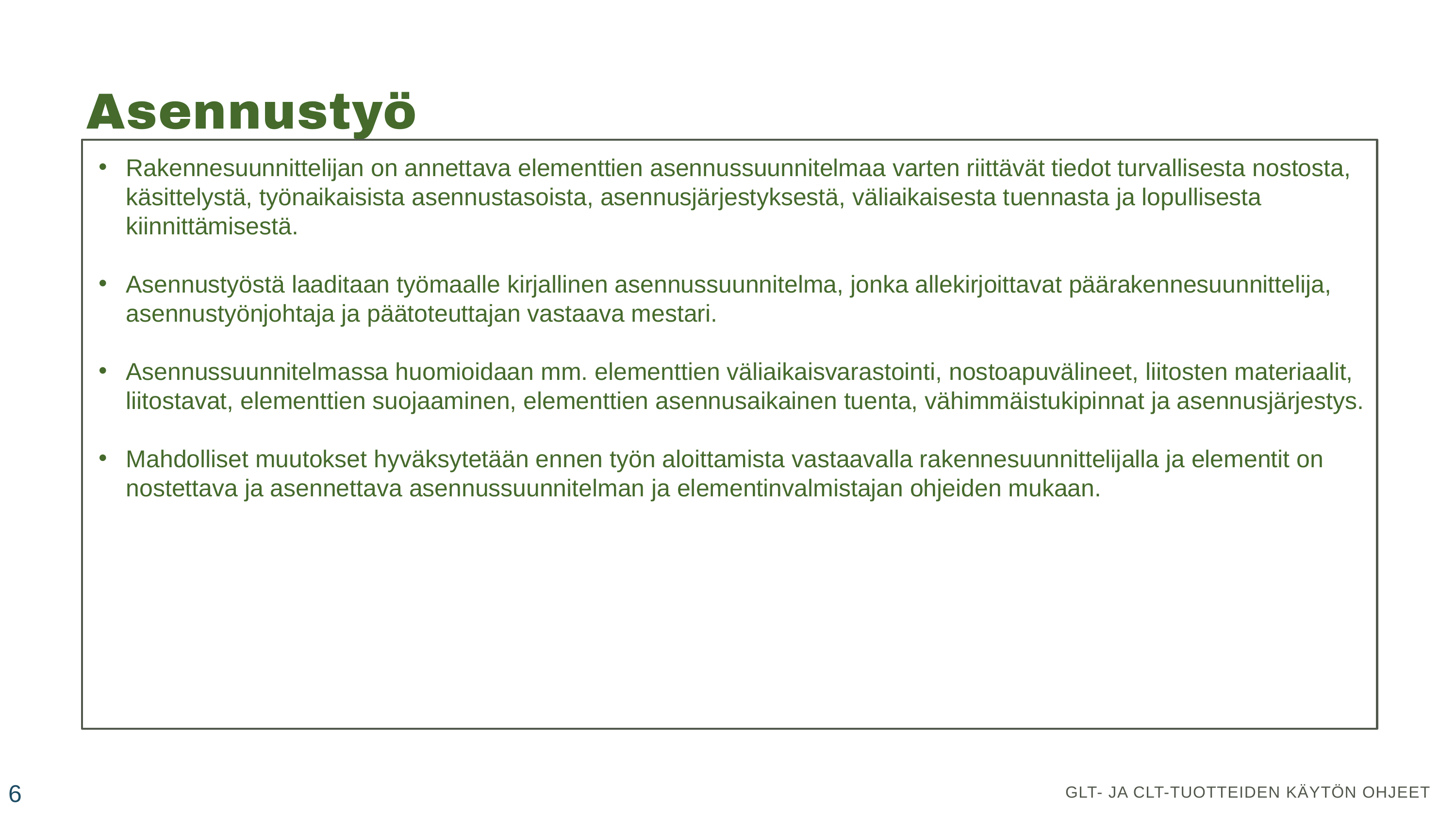

Asennustyö

Rakennesuunnittelijan on annettava elementtien asennussuunnitelmaa varten riittävät tiedot turvallisesta nostosta, käsittelystä, työnaikaisista asennustasoista, asennusjärjestyksestä, väliaikaisesta tuennasta ja lopullisesta kiinnittämisestä.

Asennustyöstä laaditaan työmaalle kirjallinen asennussuunnitelma, jonka allekirjoittavat päärakennesuunnittelija, asennustyönjohtaja ja päätoteuttajan vastaava mestari.

Asennussuunnitelmassa huomioidaan mm. elementtien väliaikaisvarastointi, nostoapuvälineet, liitosten materiaalit, liitostavat, elementtien suojaaminen, elementtien asennusaikainen tuenta, vähimmäistukipinnat ja asennusjärjestys.

Mahdolliset muutokset hyväksytetään ennen työn aloittamista vastaavalla rakennesuunnittelijalla ja elementit on nostettava ja asennettava asennussuunnitelman ja elementinvalmistajan ohjeiden mukaan.
6